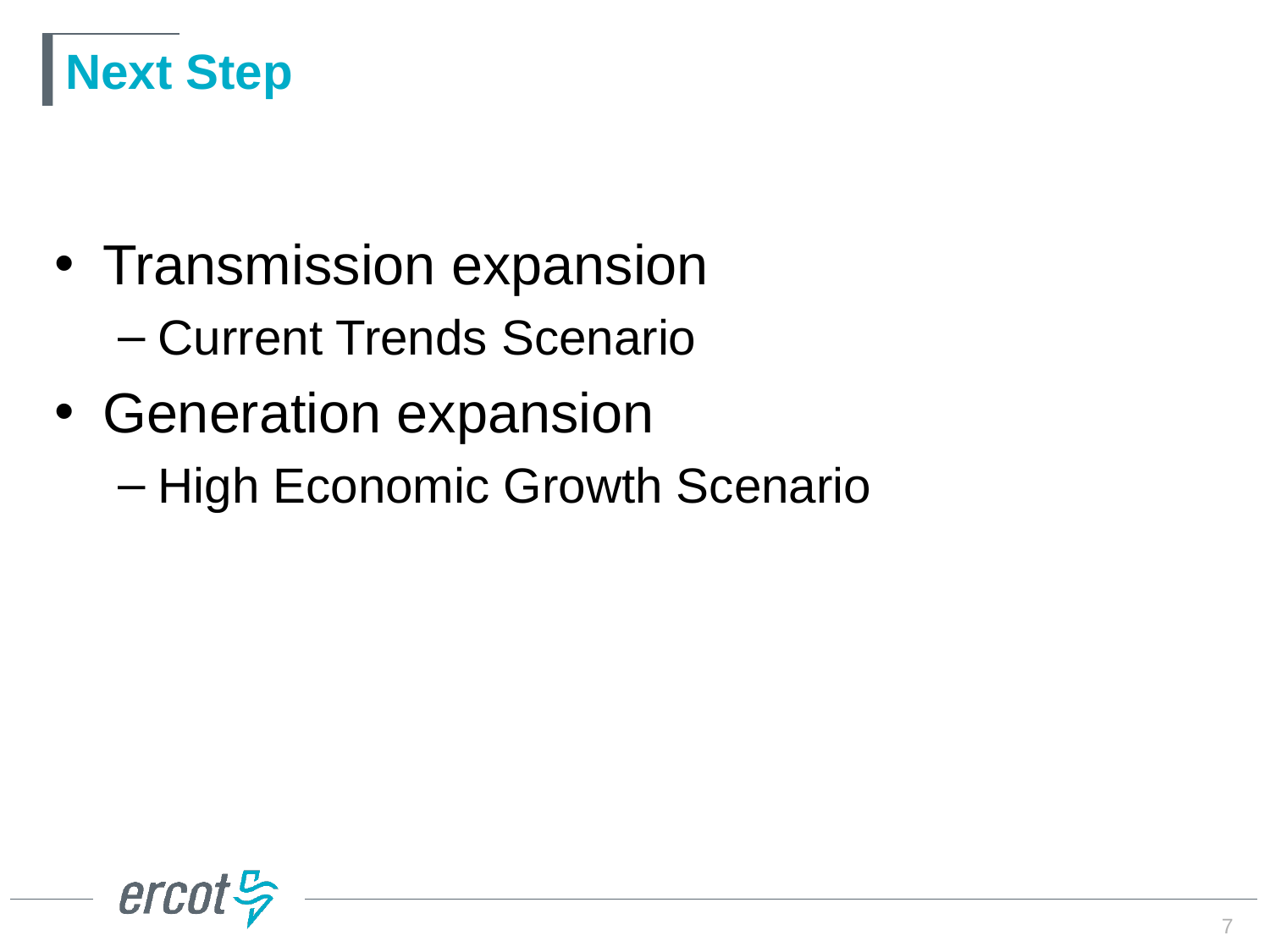

# Next Step
Transmission expansion
Current Trends Scenario
Generation expansion
High Economic Growth Scenario

7